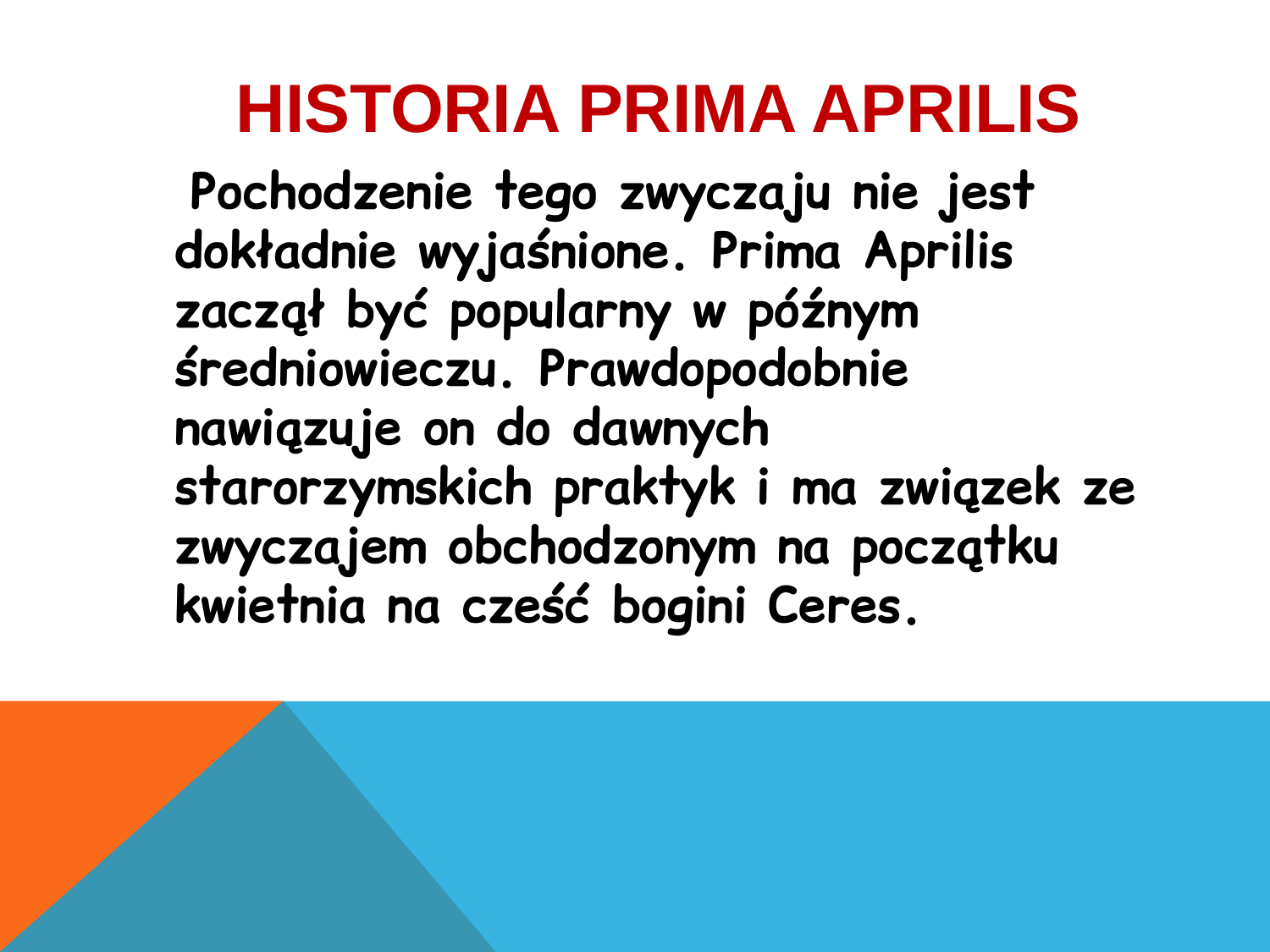

# Historia prima aprilis
   Pochodzenie tego zwyczaju nie jest dokładnie wyjaśnione. Prima Aprilis zaczął być popularny w późnym średniowieczu. Prawdopodobnie nawiązuje on do dawnych starorzymskich praktyk i ma związek ze zwyczajem obchodzonym na początku kwietnia na cześć bogini Ceres.